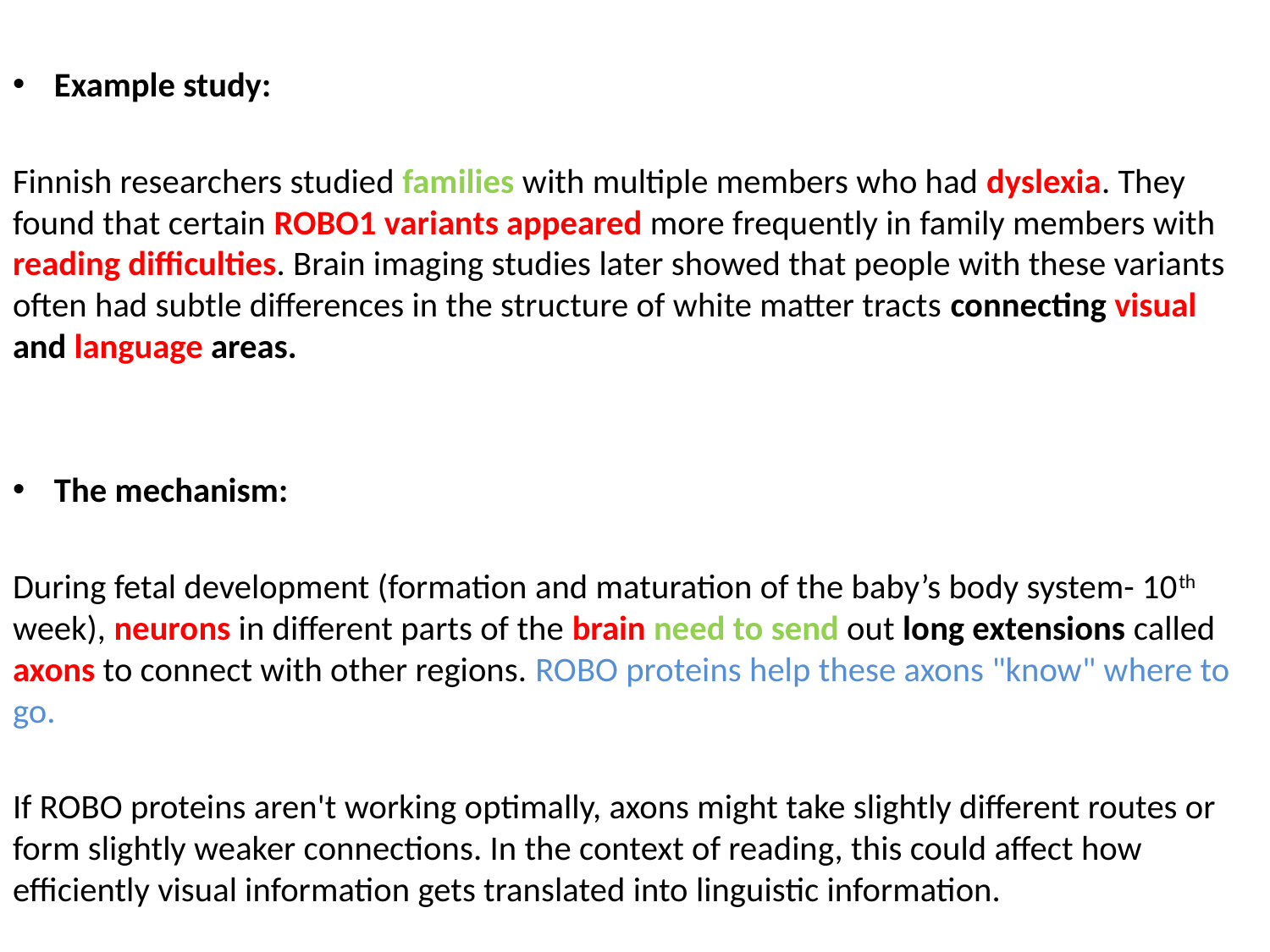

Example study:

Finnish researchers studied families with multiple members who had dyslexia. They found that certain ROBO1 variants appeared more frequently in family members with reading difficulties. Brain imaging studies later showed that people with these variants often had subtle differences in the structure of white matter tracts connecting visual and language areas.

The mechanism:

During fetal development (formation and maturation of the baby’s body system- 10th week), neurons in different parts of the brain need to send out long extensions called axons to connect with other regions. ROBO proteins help these axons "know" where to go.

If ROBO proteins aren't working optimally, axons might take slightly different routes or form slightly weaker connections. In the context of reading, this could affect how efficiently visual information gets translated into linguistic information.